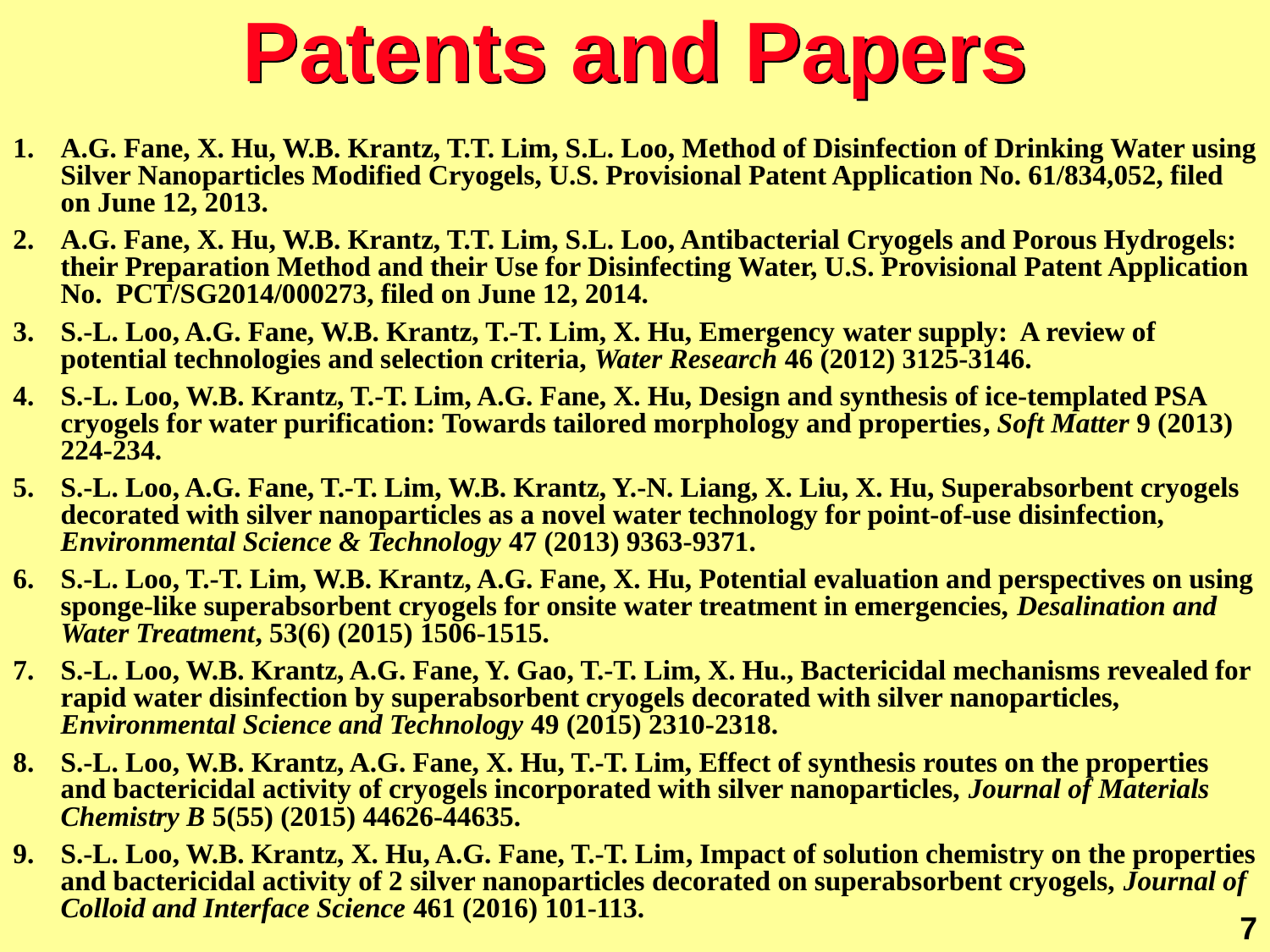

Patents and Papers
A.G. Fane, X. Hu, W.B. Krantz, T.T. Lim, S.L. Loo, Method of Disinfection of Drinking Water using Silver Nanoparticles Modified Cryogels, U.S. Provisional Patent Application No. 61/834,052, filed on June 12, 2013.
A.G. Fane, X. Hu, W.B. Krantz, T.T. Lim, S.L. Loo, Antibacterial Cryogels and Porous Hydrogels: their Preparation Method and their Use for Disinfecting Water, U.S. Provisional Patent Application No.  PCT/SG2014/000273, filed on June 12, 2014.
S.-L. Loo, A.G. Fane, W.B. Krantz, T.-T. Lim, X. Hu, Emergency water supply:  A review of potential technologies and selection criteria, Water Research 46 (2012) 3125-3146.
S.-L. Loo, W.B. Krantz, T.-T. Lim, A.G. Fane, X. Hu, Design and synthesis of ice-templated PSA cryogels for water purification: Towards tailored morphology and properties, Soft Matter 9 (2013) 224-234.
S.-L. Loo, A.G. Fane, T.-T. Lim, W.B. Krantz, Y.-N. Liang, X. Liu, X. Hu, Superabsorbent cryogels decorated with silver nanoparticles as a novel water technology for point-of-use disinfection, Environmental Science & Technology 47 (2013) 9363-9371.
S.-L. Loo, T.-T. Lim, W.B. Krantz, A.G. Fane, X. Hu, Potential evaluation and perspectives on using sponge-like superabsorbent cryogels for onsite water treatment in emergencies, Desalination and Water Treatment, 53(6) (2015) 1506-1515.
S.-L. Loo, W.B. Krantz, A.G. Fane, Y. Gao, T.-T. Lim, X. Hu., Bactericidal mechanisms revealed for rapid water disinfection by superabsorbent cryogels decorated with silver nanoparticles, Environmental Science and Technology 49 (2015) 2310-2318.
S.-L. Loo, W.B. Krantz, A.G. Fane, X. Hu, T.-T. Lim, Effect of synthesis routes on the properties and bactericidal activity of cryogels incorporated with silver nanoparticles, Journal of Materials Chemistry B 5(55) (2015) 44626-44635.
S.-L. Loo, W.B. Krantz, X. Hu, A.G. Fane, T.-T. Lim, Impact of solution chemistry on the properties and bactericidal activity of 2 silver nanoparticles decorated on superabsorbent cryogels, Journal of Colloid and Interface Science 461 (2016) 101-113.
7